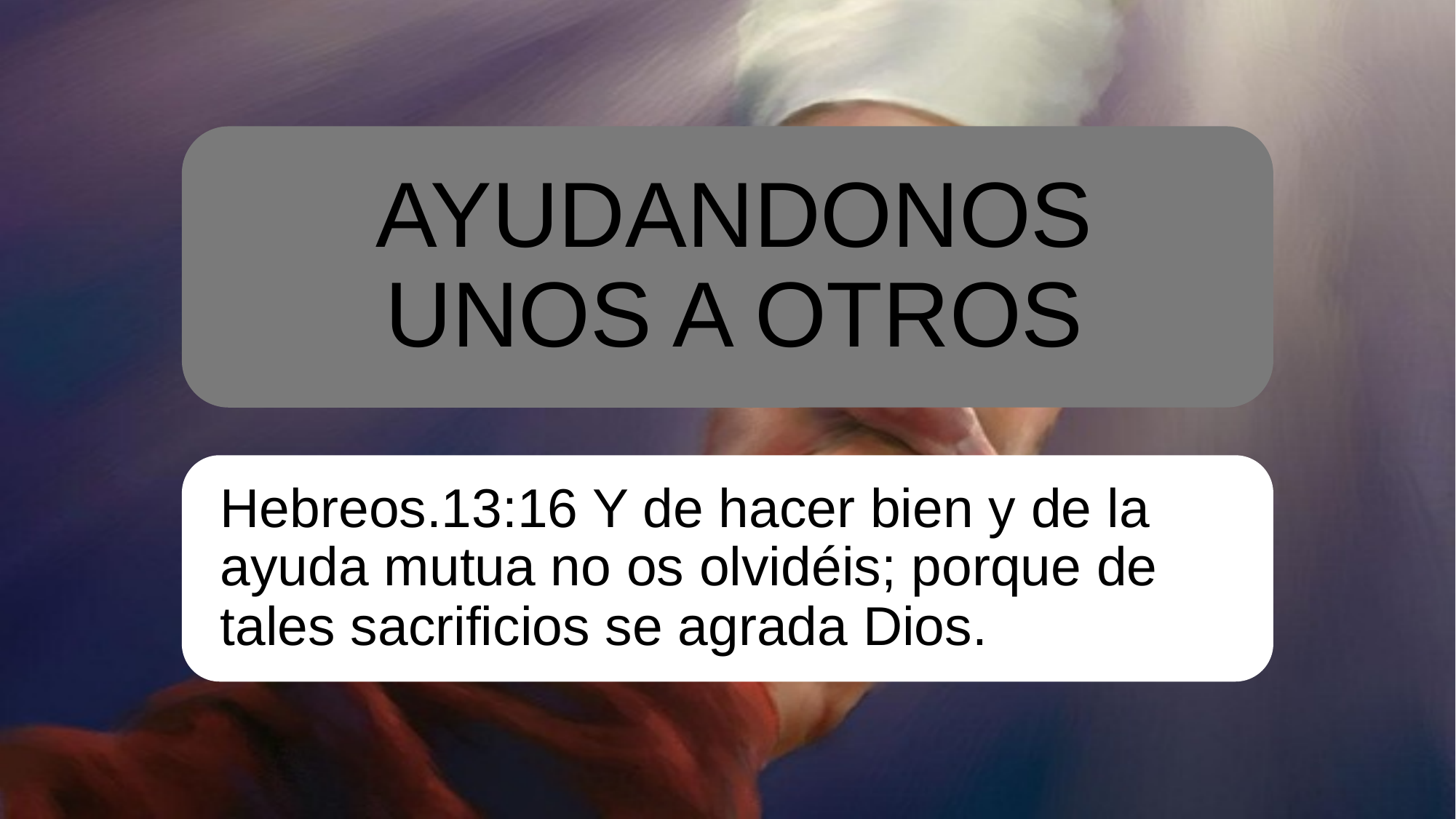

AYUDANDONOS UNOS A OTROS
Hebreos.13:16 Y de hacer bien y de la ayuda mutua no os olvidéis; porque de tales sacrificios se agrada Dios.